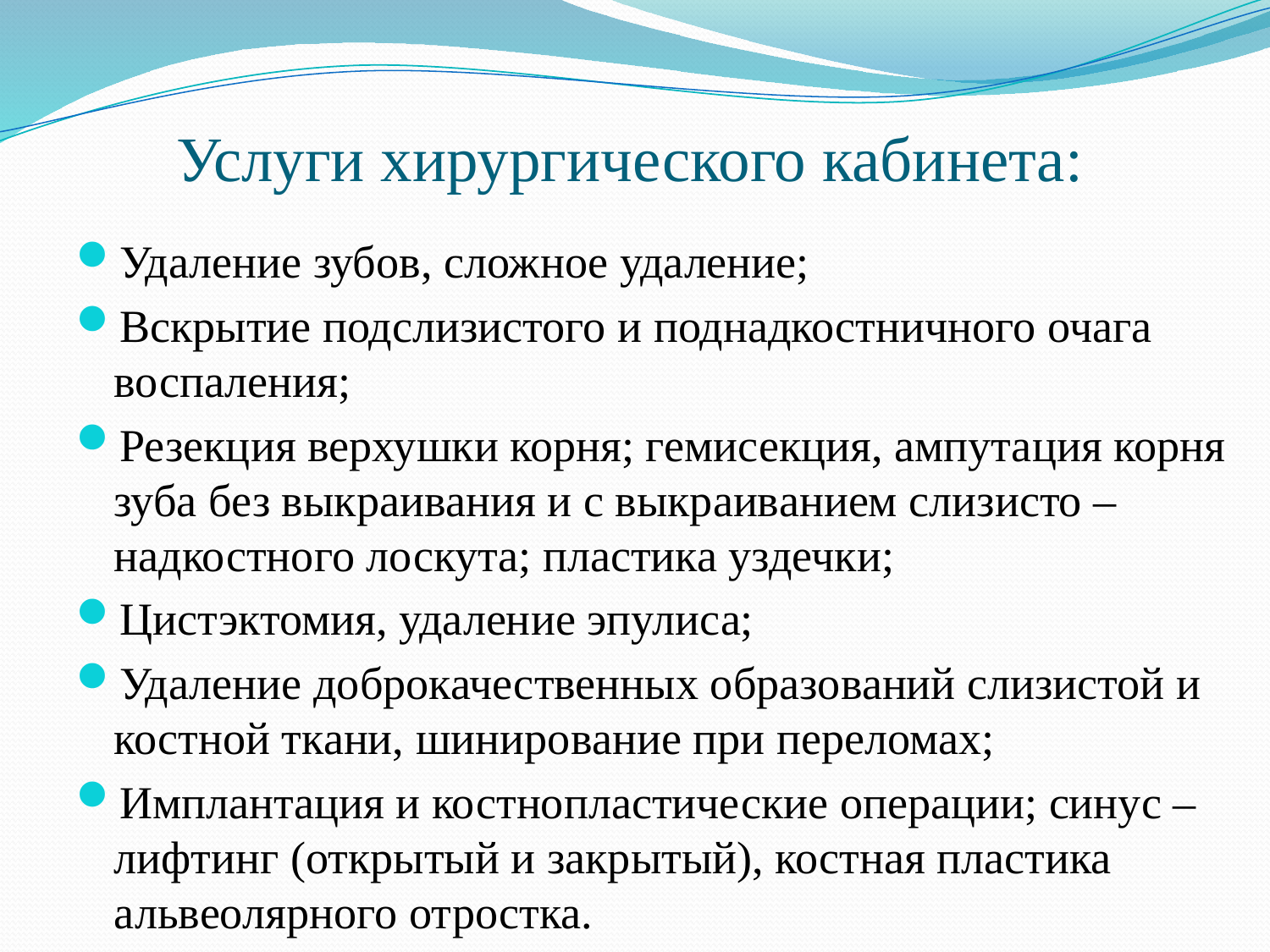

# Услуги хирургического кабинета:
Удаление зубов, сложное удаление;
Вскрытие подслизистого и поднадкостничного очага воспаления;
Резекция верхушки корня; гемисекция, ампутация корня зуба без выкраивания и с выкраиванием слизисто –надкостного лоскута; пластика уздечки;
Цистэктомия, удаление эпулиса;
Удаление доброкачественных образований слизистой и костной ткани, шинирование при переломах;
Имплантация и костнопластические операции; синус – лифтинг (открытый и закрытый), костная пластика альвеолярного отростка.